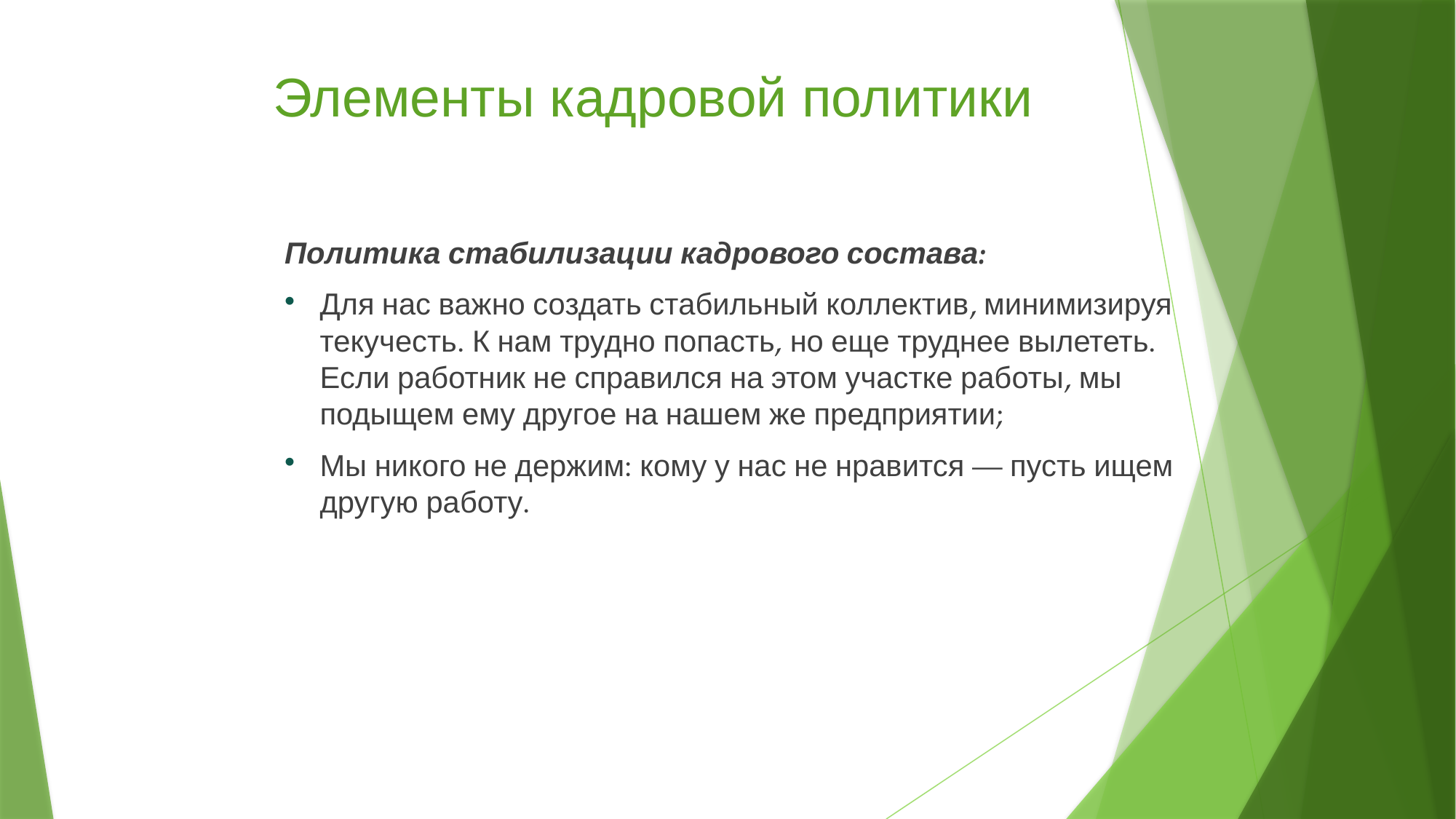

# Элементы кадровой политики
Политика стабилизации кадрового состава:
Для нас важно создать стабильный коллектив, минимизируя текучесть. К нам трудно попасть, но еще труднее вылететь. Если работник не справился на этом участке работы, мы подыщем ему другое на нашем же предприятии;
Мы никого не держим: кому у нас не нравится — пусть ищем другую работу.